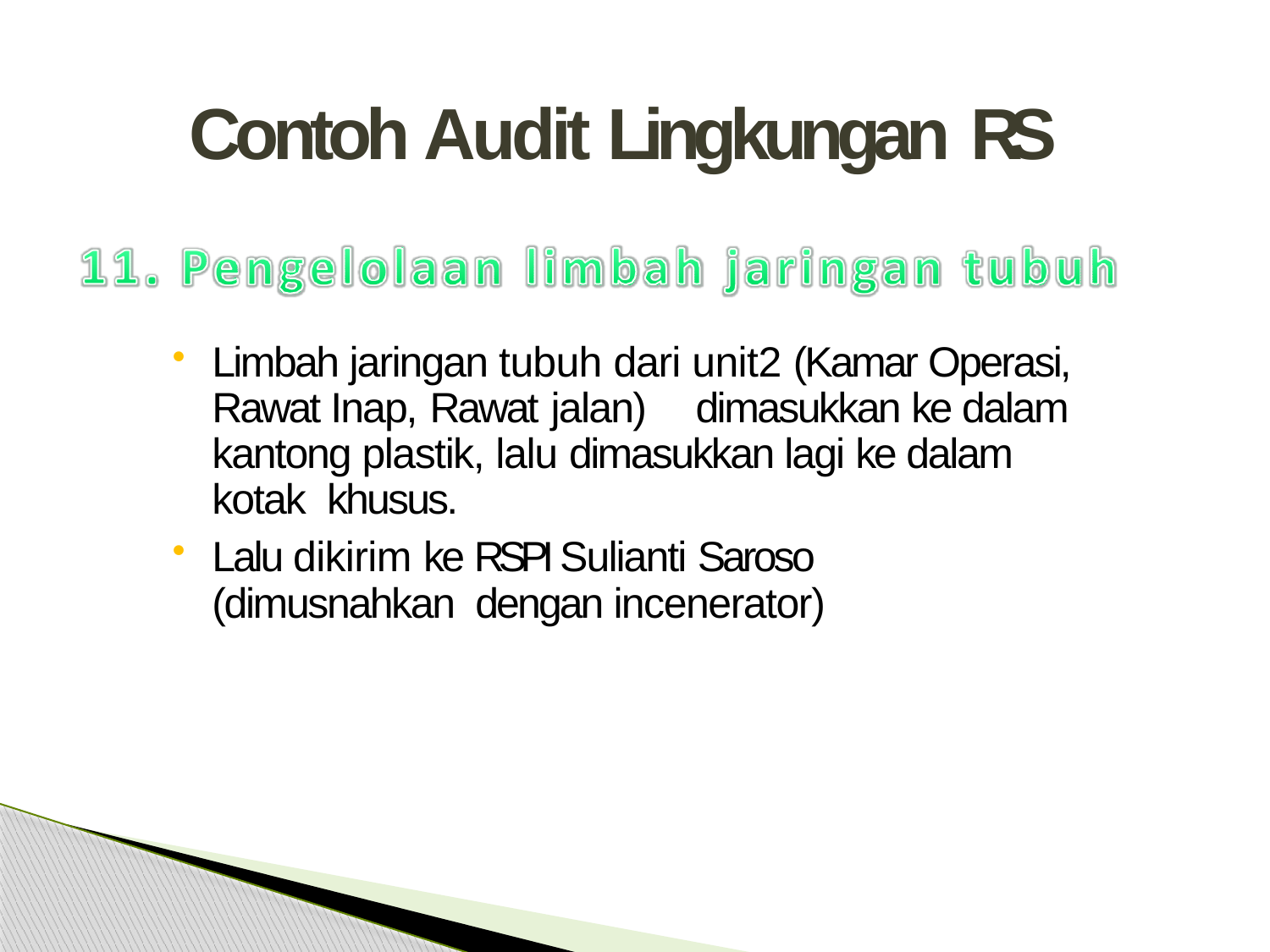

# Contoh Audit Lingkungan RS

Limbah jaringan tubuh dari unit2 (Kamar Operasi,  Rawat Inap, Rawat jalan)	dimasukkan ke dalam  kantong plastik, lalu dimasukkan lagi ke dalam kotak  khusus.
Lalu dikirim ke RSPI Sulianti Saroso (dimusnahkan  dengan incenerator)